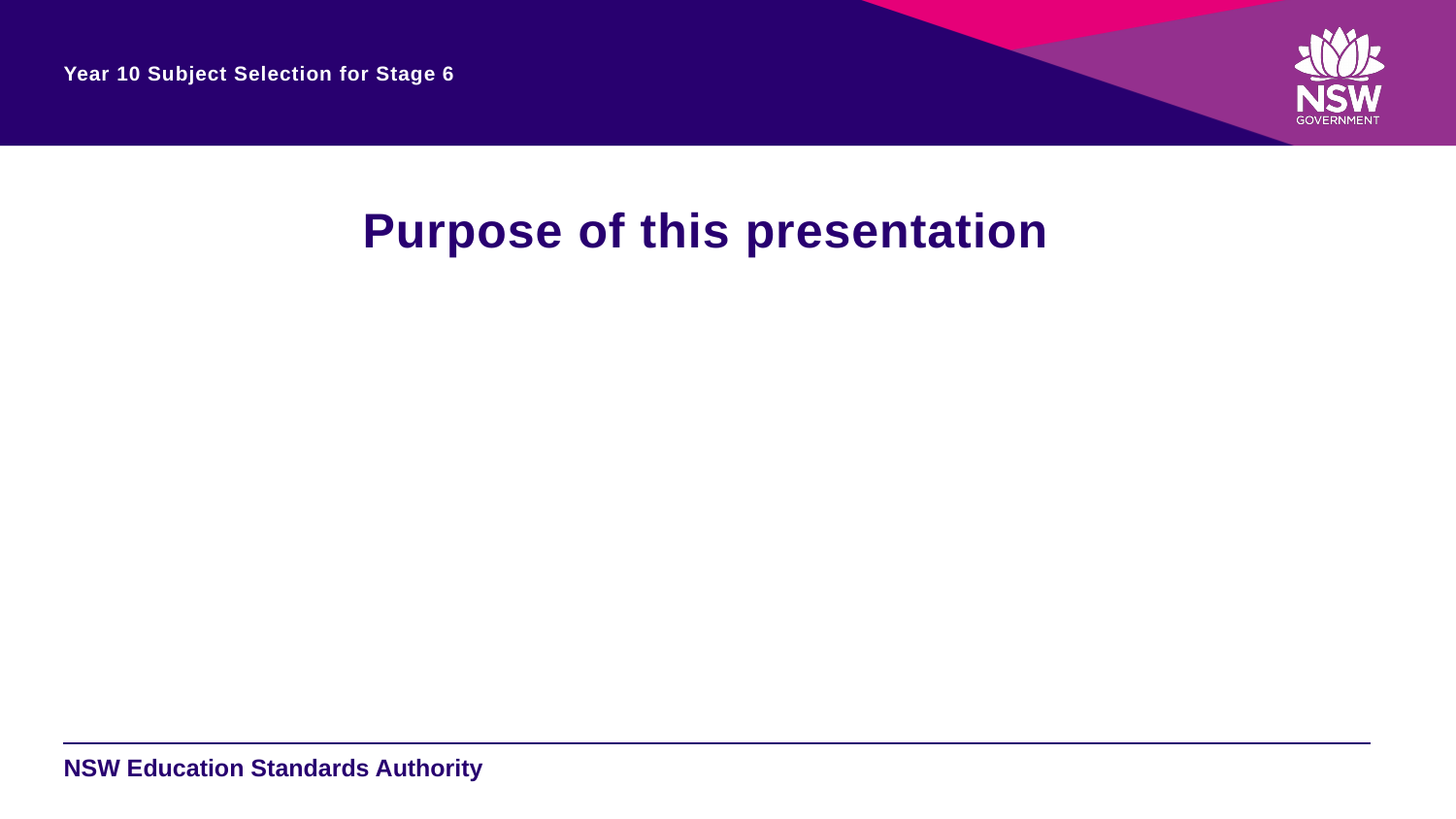

Year 10 Subject Selection for Stage 6
Purpose of this presentation
This presentation has been developed to assist schools to provide relevant NSW Education Standards Authority (NESA) information to
Year 10 students and their parents.